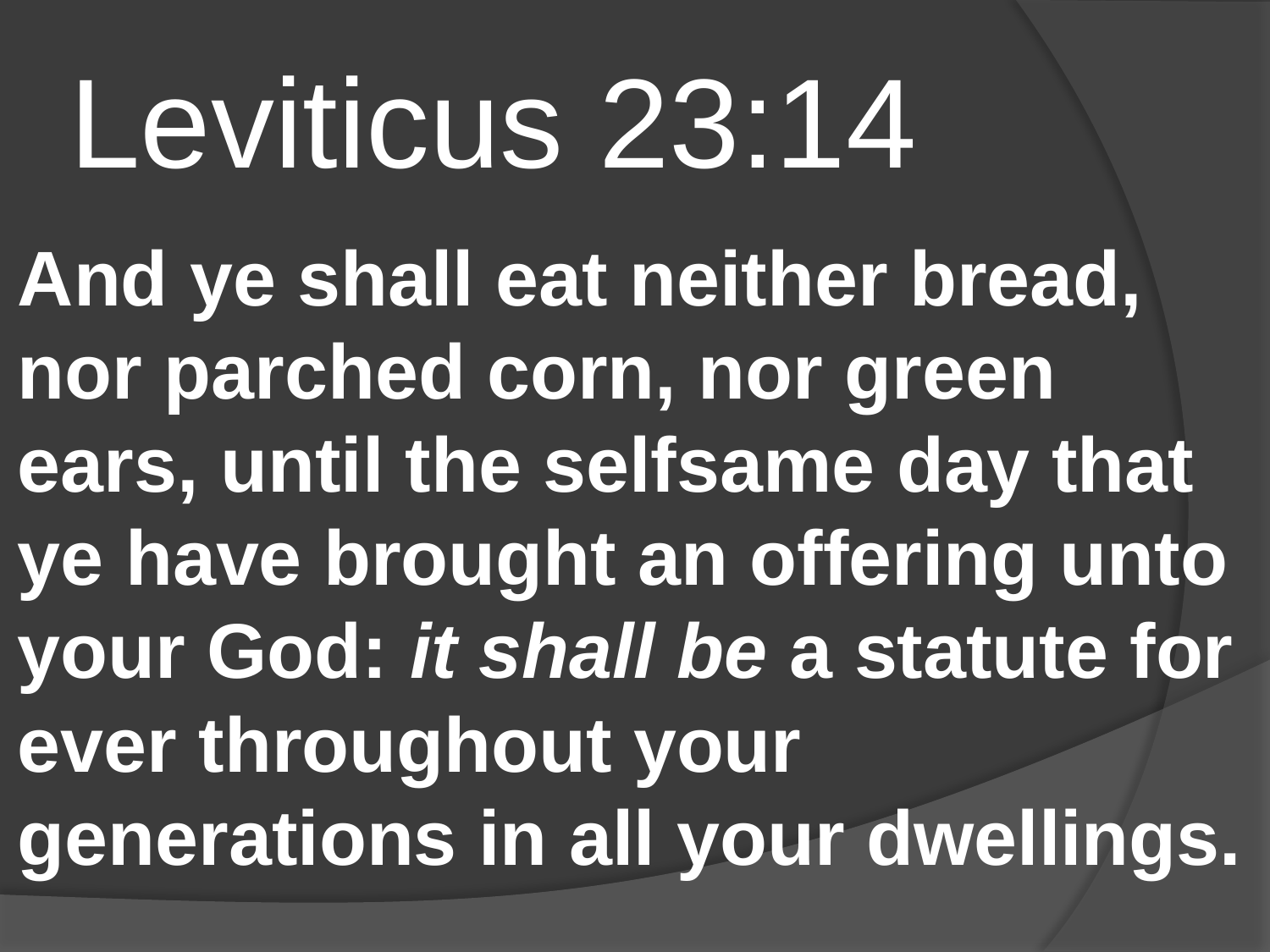

# Leviticus 23:14
And ye shall eat neither bread, nor parched corn, nor green ears, until the selfsame day that ye have brought an offering unto your God: it shall be a statute for ever throughout your generations in all your dwellings.